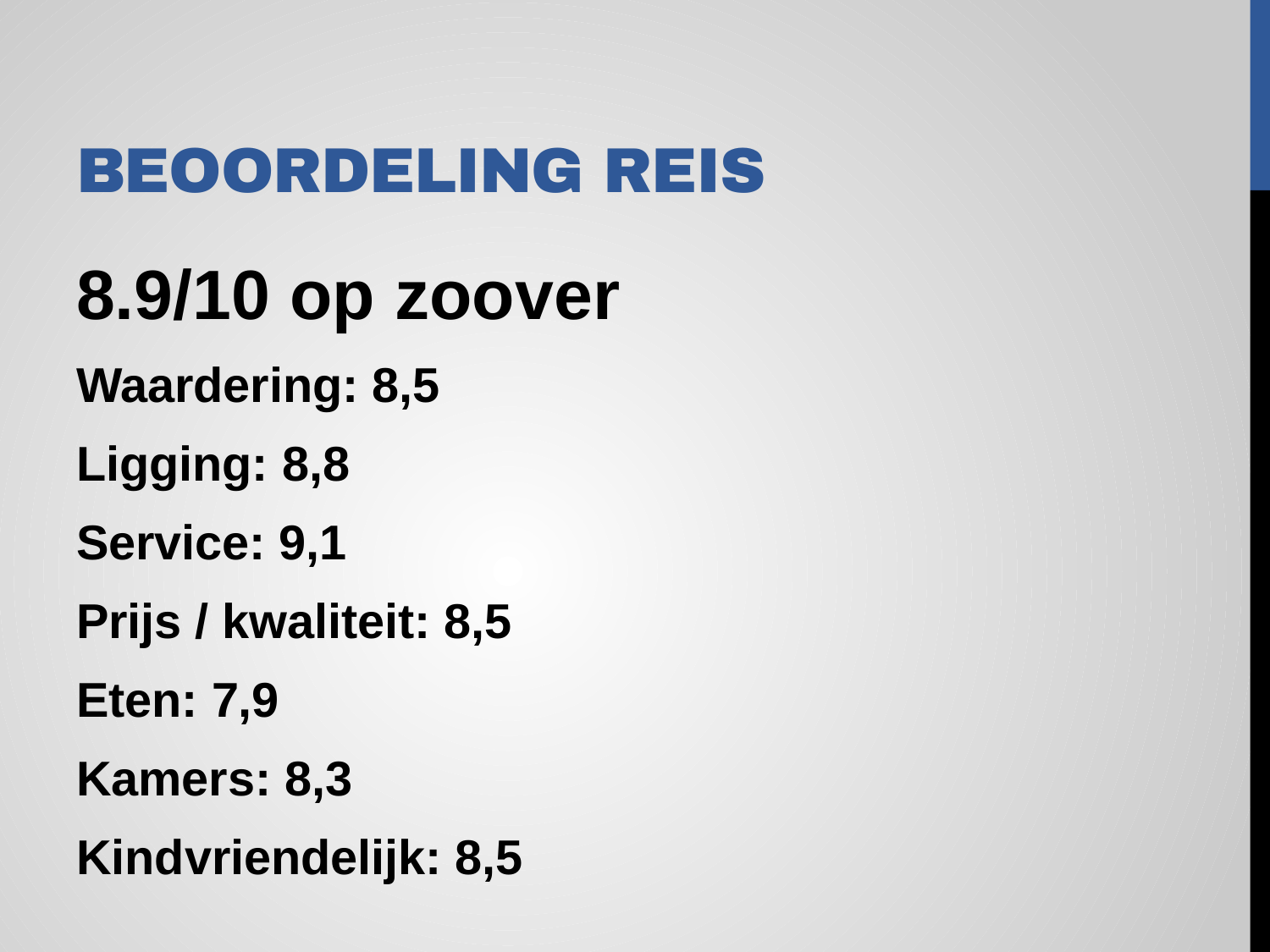

# Beoordeling Reis
8.9/10 op zoover
Waardering: 8,5
Ligging: 8,8
Service: 9,1
Prijs / kwaliteit: 8,5
Eten: 7,9
Kamers: 8,3
Kindvriendelijk: 8,5